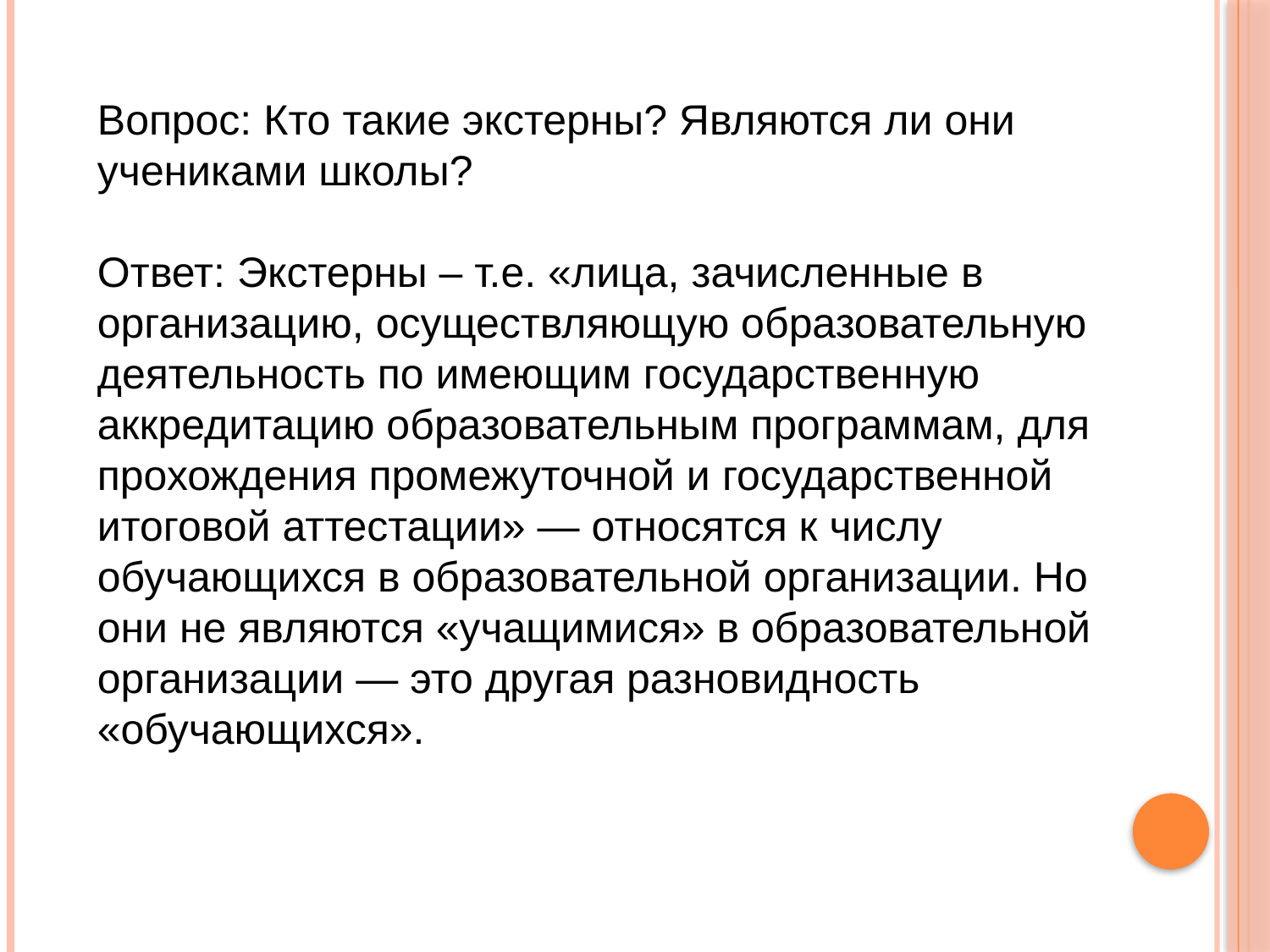

Вопрос: Кто такие экстерны? Являются ли они учениками школы?

Ответ: Экстерны – т.е. «лица, зачисленные в организацию, осуществляющую образовательную деятельность по имеющим государственную аккредитацию образовательным программам, для прохождения промежуточной и государственной итоговой аттестации» — относятся к числу обучающихся в образовательной организации. Но они не являются «учащимися» в образовательной организации — это другая разновидность «обучающихся».